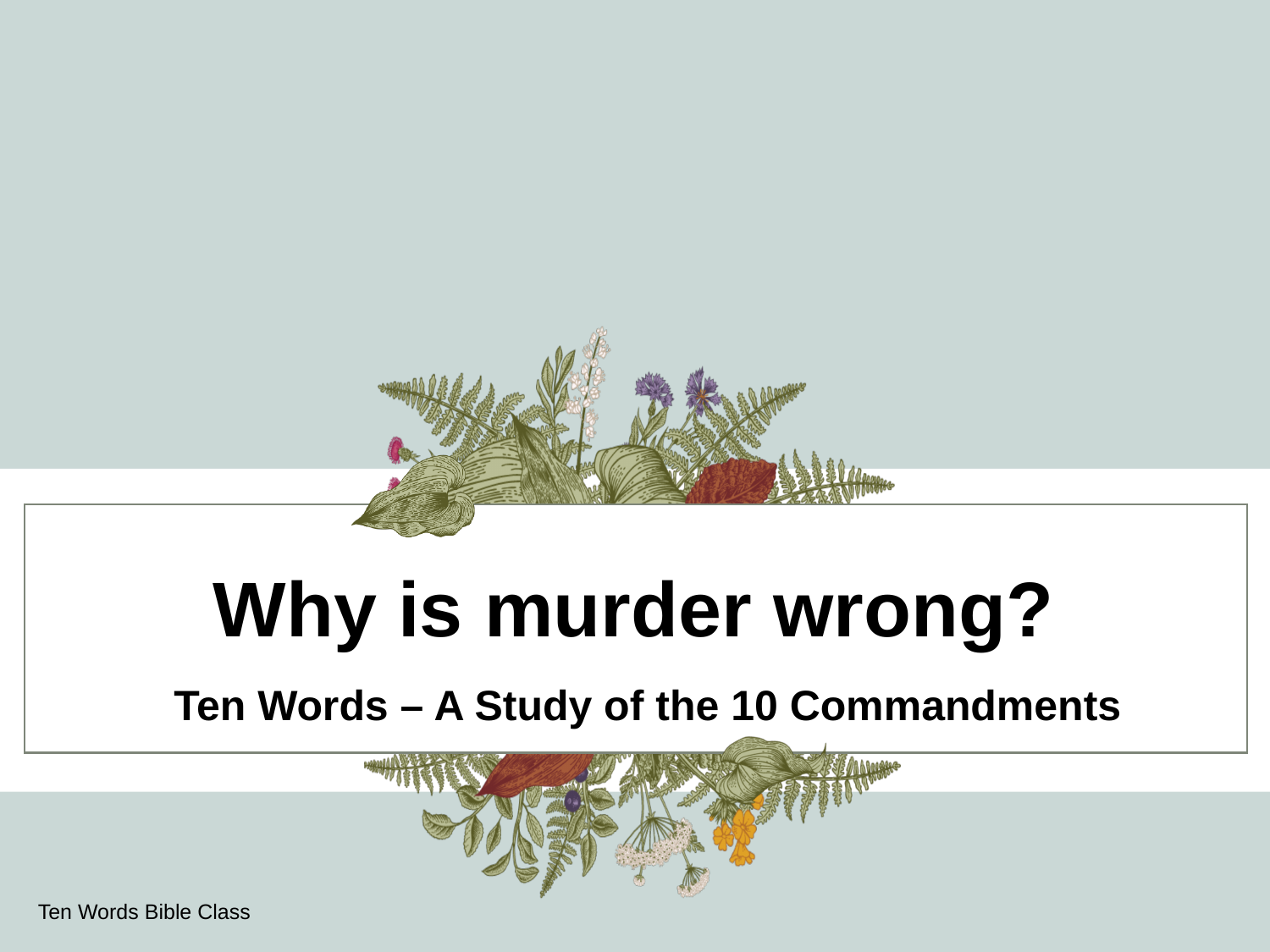

# Why is murder wrong?
Ten Words – A Study of the 10 Commandments
6
Ten Words Bible Class